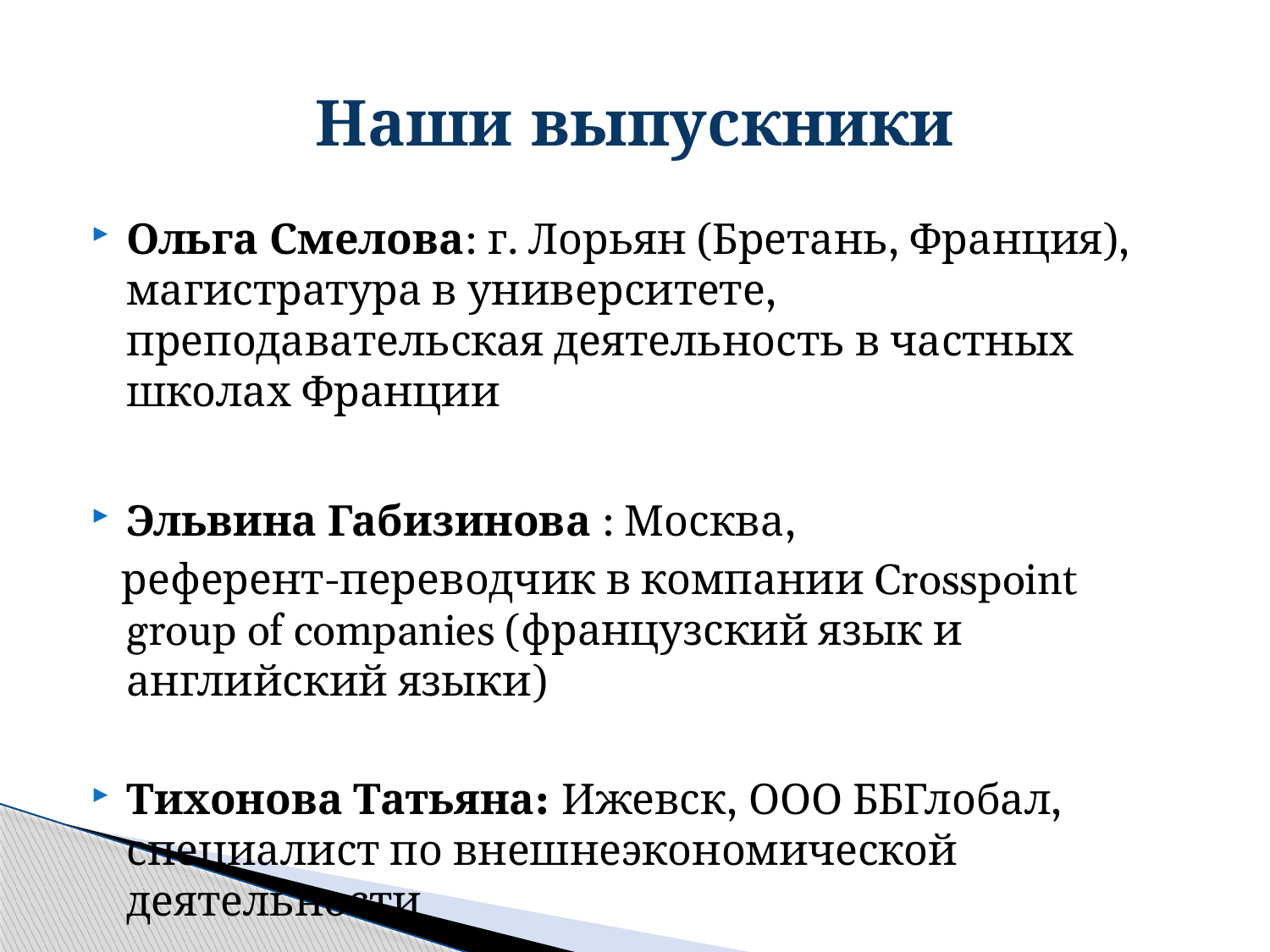

# Наши выпускники
Ольга Смелова: г. Лорьян (Бретань, Франция), магистратура в университете, преподавательская деятельность в частных школах Франции

Эльвина Габизинова : Москва,
   референт-переводчик в компании Crosspoint  group of companies (французский язык и английский языки)

Тихонова Татьяна: Ижевск, ООО ББГлобал, специалист по внешнеэкономической деятельности